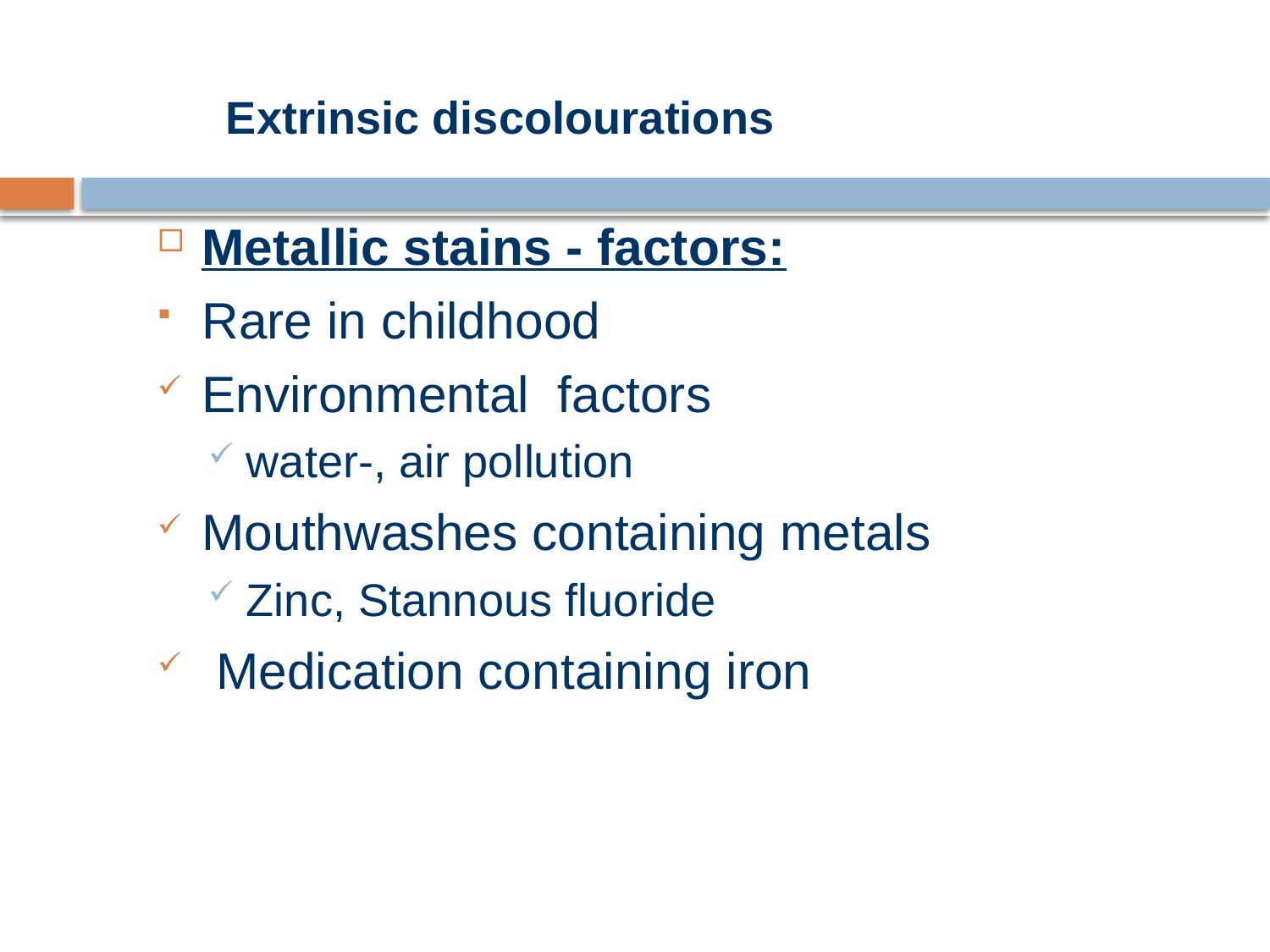

# Extrinsic discolourations
Metallic stains - factors:
Rare in childhood
Environmental  factors
water-, air pollution
Mouthwashes containing metals
Zinc, Stannous fluoride
 Medication containing iron